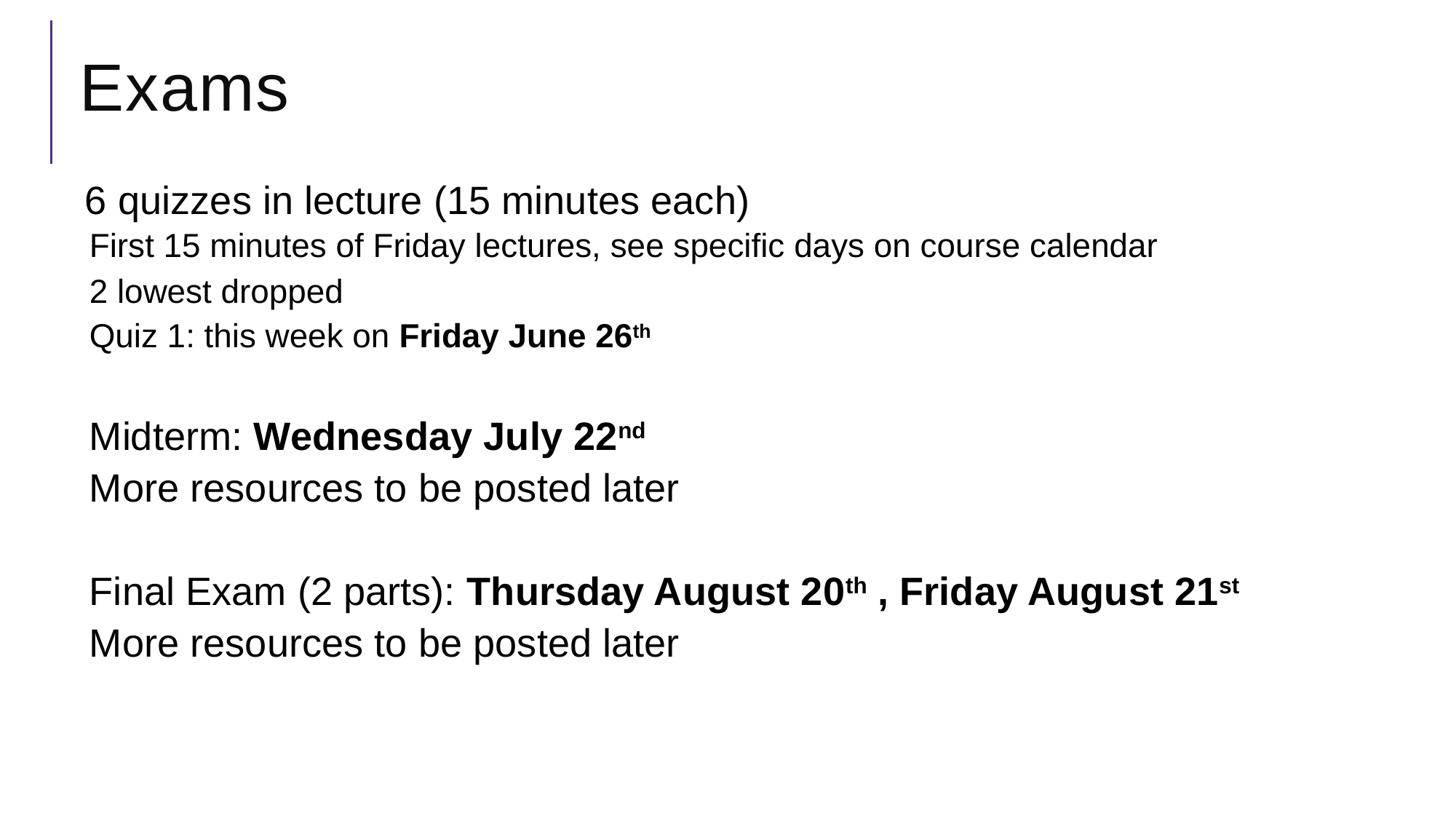

# Exams
6 quizzes in lecture (15 minutes each)
First 15 minutes of Friday lectures, see specific days on course calendar
2 lowest dropped
Quiz 1: this week on Friday June 26th

Midterm: Wednesday July 22nd
More resources to be posted later

Final Exam (2 parts): Thursday August 20th , Friday August 21st
More resources to be posted later